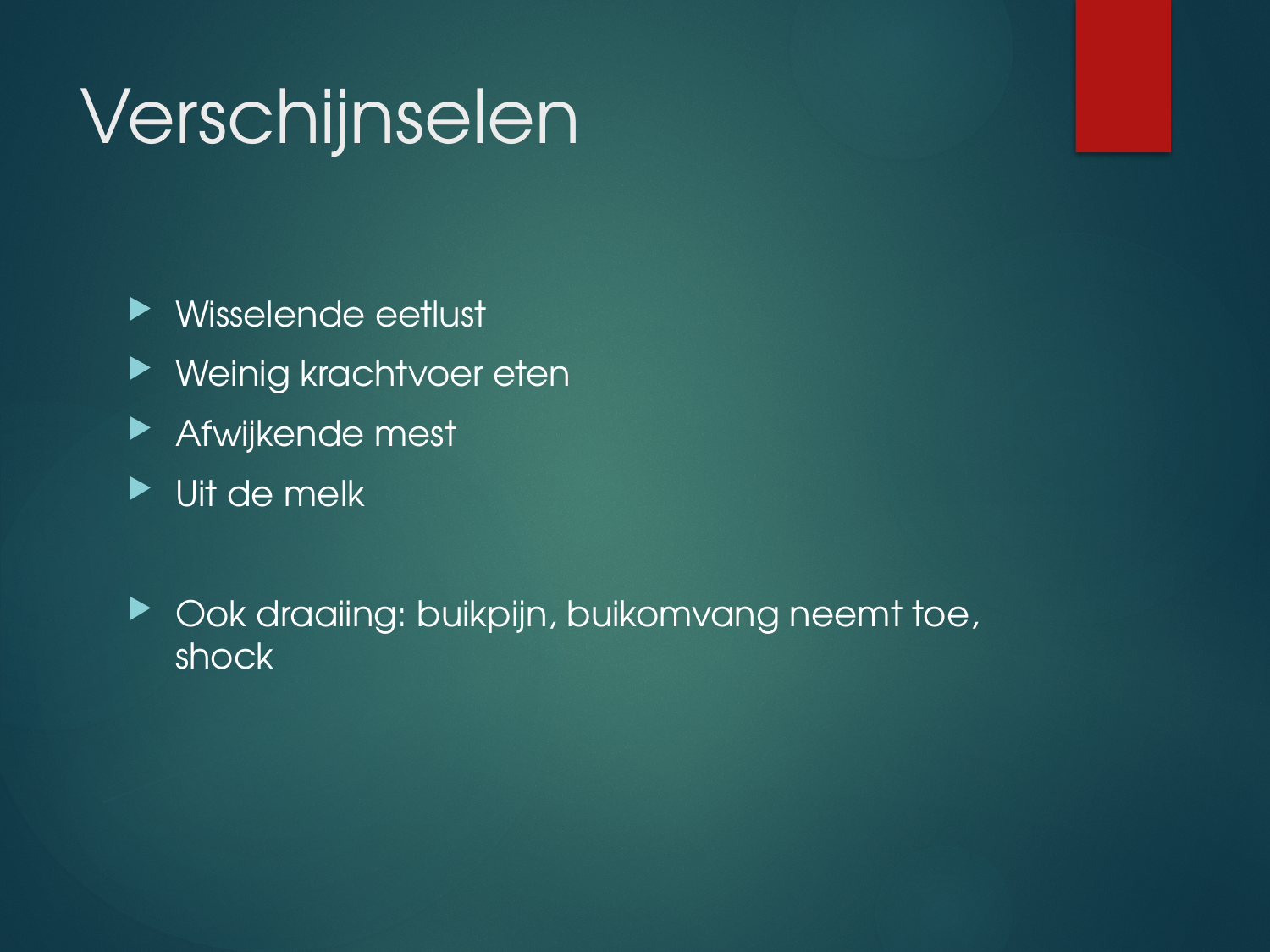

# Verschijnselen
Wisselende eetlust
Weinig krachtvoer eten
Afwijkende mest
Uit de melk

Ook draaiing: buikpijn, buikomvang neemt toe, shock